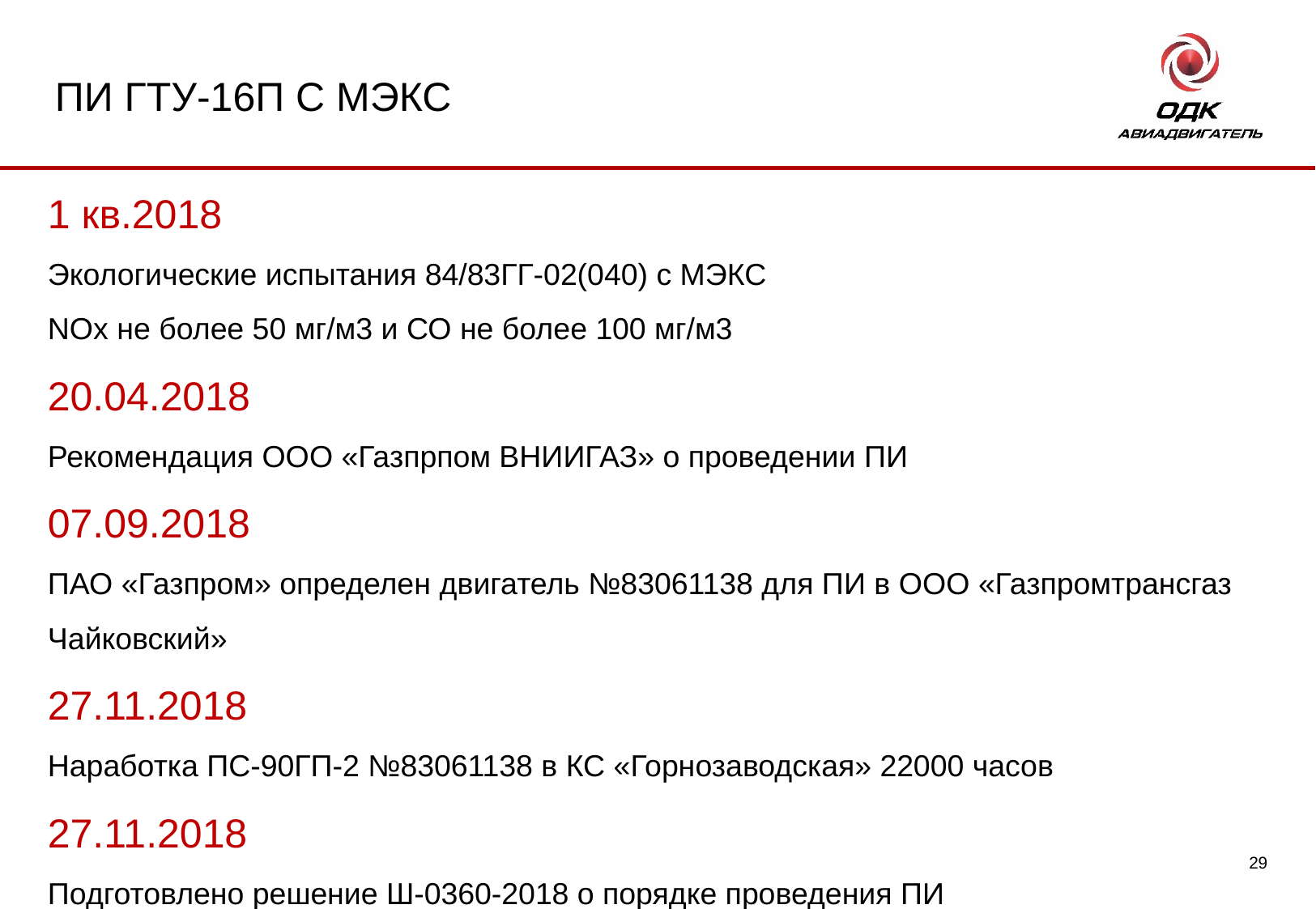

ПИ ГТУ-16П С МЭКС
1 кв.2018
Экологические испытания 84/83ГГ-02(040) с МЭКС
NOx не более 50 мг/м3 и СО не более 100 мг/м3
20.04.2018
Рекомендация ООО «Газпрпом ВНИИГАЗ» о проведении ПИ
07.09.2018
ПАО «Газпром» определен двигатель №83061138 для ПИ в ООО «Газпромтрансгаз Чайковский»
27.11.2018
Наработка ПС-90ГП-2 №83061138 в КС «Горнозаводская» 22000 часов
27.11.2018
Подготовлено решение Ш-0360-2018 о порядке проведения ПИ
29